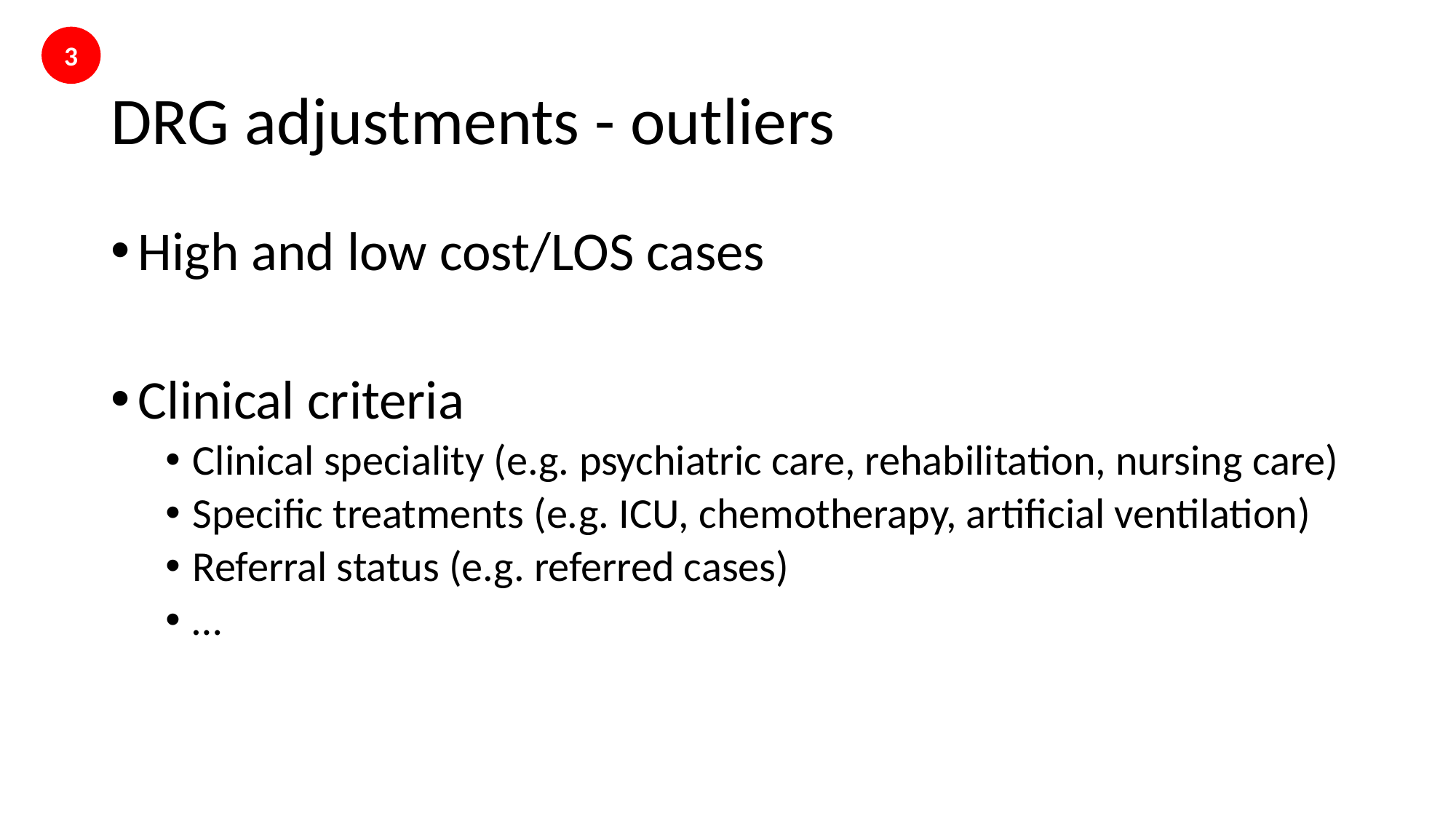

3
# DRG adjustments - outliers
High and low cost/LOS cases

Clinical criteria
Clinical speciality (e.g. psychiatric care, rehabilitation, nursing care)
Specific treatments (e.g. ICU, chemotherapy, artificial ventilation)
Referral status (e.g. referred cases)
…